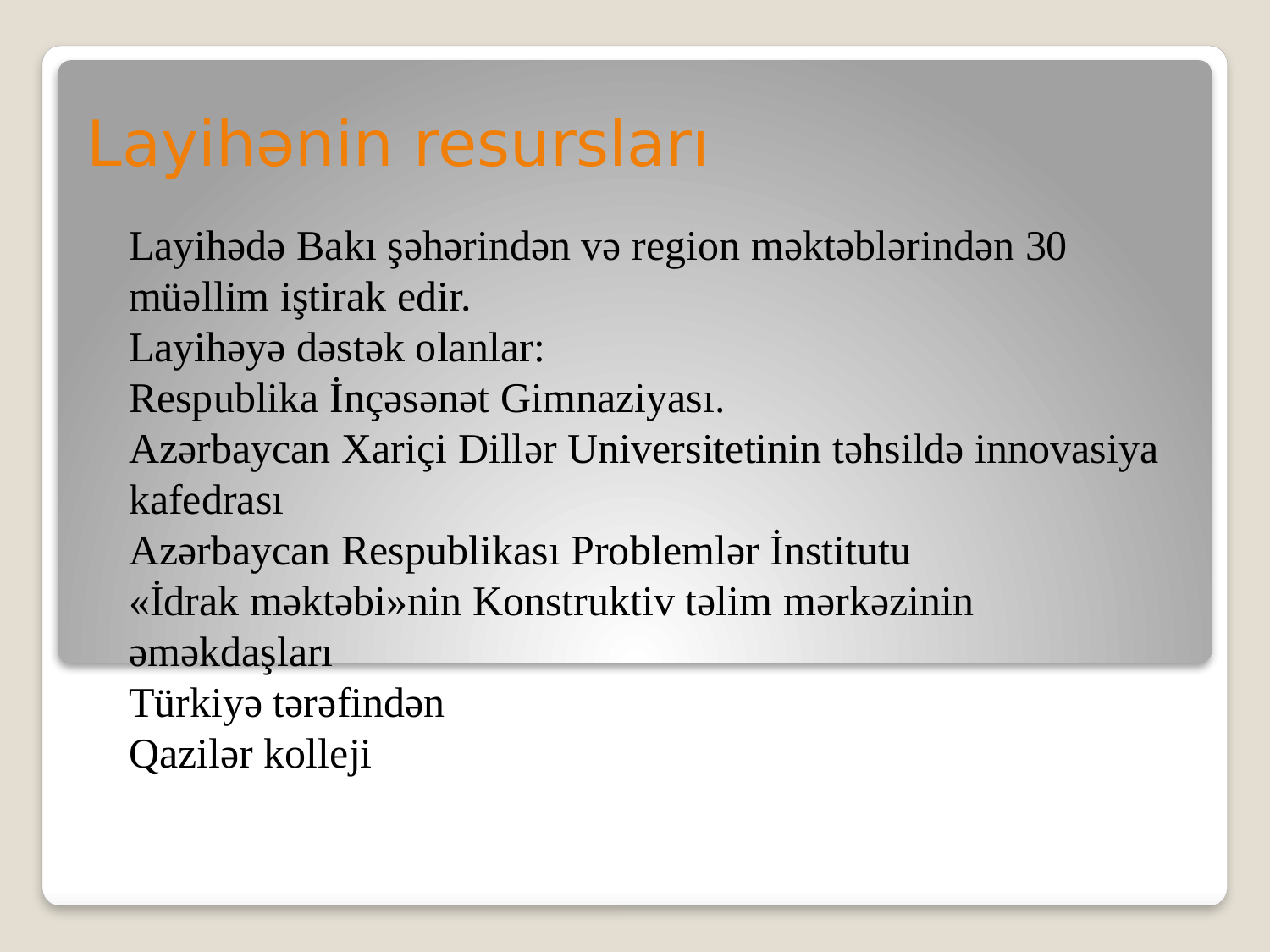

# Layihənin resursları
Layihədə Bakı şəhərindən və region məktəblərindən 30 müəllim iştirak edir.
Layihəyə dəstək olanlar:
Respublika İnçəsənət Gimnaziyası.
Azərbaycan Xariçi Dillər Universitetinin təhsildə innovasiya kafedrası
Azərbaycan Respublikası Problemlər İnstitutu
«İdrak məktəbi»nin Konstruktiv təlim mərkəzinin əməkdaşları
Türkiyə tərəfindən
Qazilər kolleji